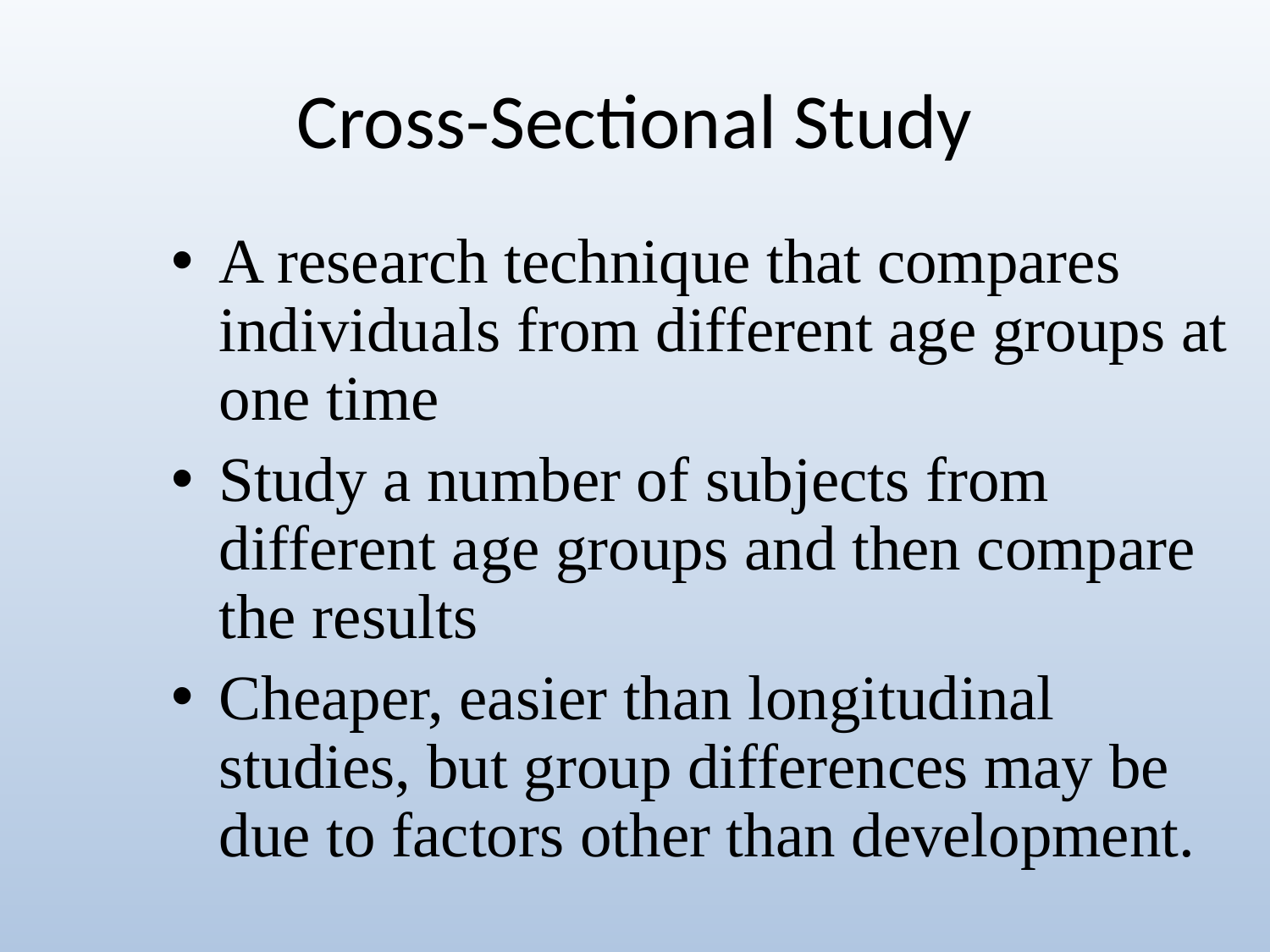

# Cross-Sectional Study
A research technique that compares individuals from different age groups at one time
Study a number of subjects from different age groups and then compare the results
Cheaper, easier than longitudinal studies, but group differences may be due to factors other than development.